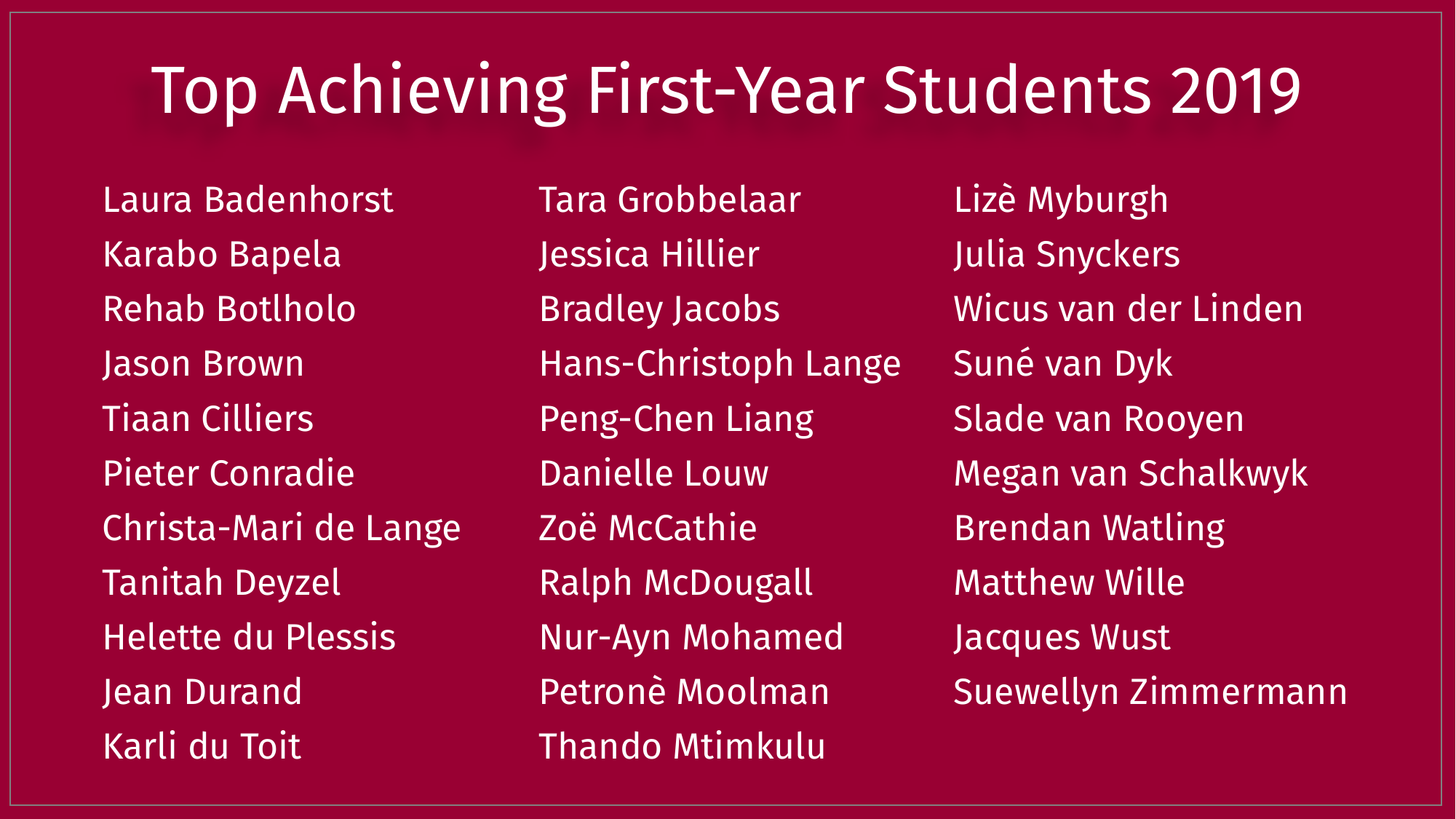

# Top Achieving First-Year Students 2019
| Laura Badenhorst | Tara Grobbelaar | Lizè Myburgh |
| --- | --- | --- |
| Karabo Bapela | Jessica Hillier | Julia Snyckers |
| Rehab Botlholo | Bradley Jacobs | Wicus van der Linden |
| Jason Brown | Hans-Christoph Lange | Suné van Dyk |
| Tiaan Cilliers | Peng-Chen Liang | Slade van Rooyen |
| Pieter Conradie | Danielle Louw | Megan van Schalkwyk |
| Christa-Mari de Lange | Zoë McCathie | Brendan Watling |
| Tanitah Deyzel | Ralph McDougall | Matthew Wille |
| Helette du Plessis | Nur-Ayn Mohamed | Jacques Wust |
| Jean Durand | Petronè Moolman | Suewellyn Zimmermann |
| Karli du Toit | Thando Mtimkulu |  |